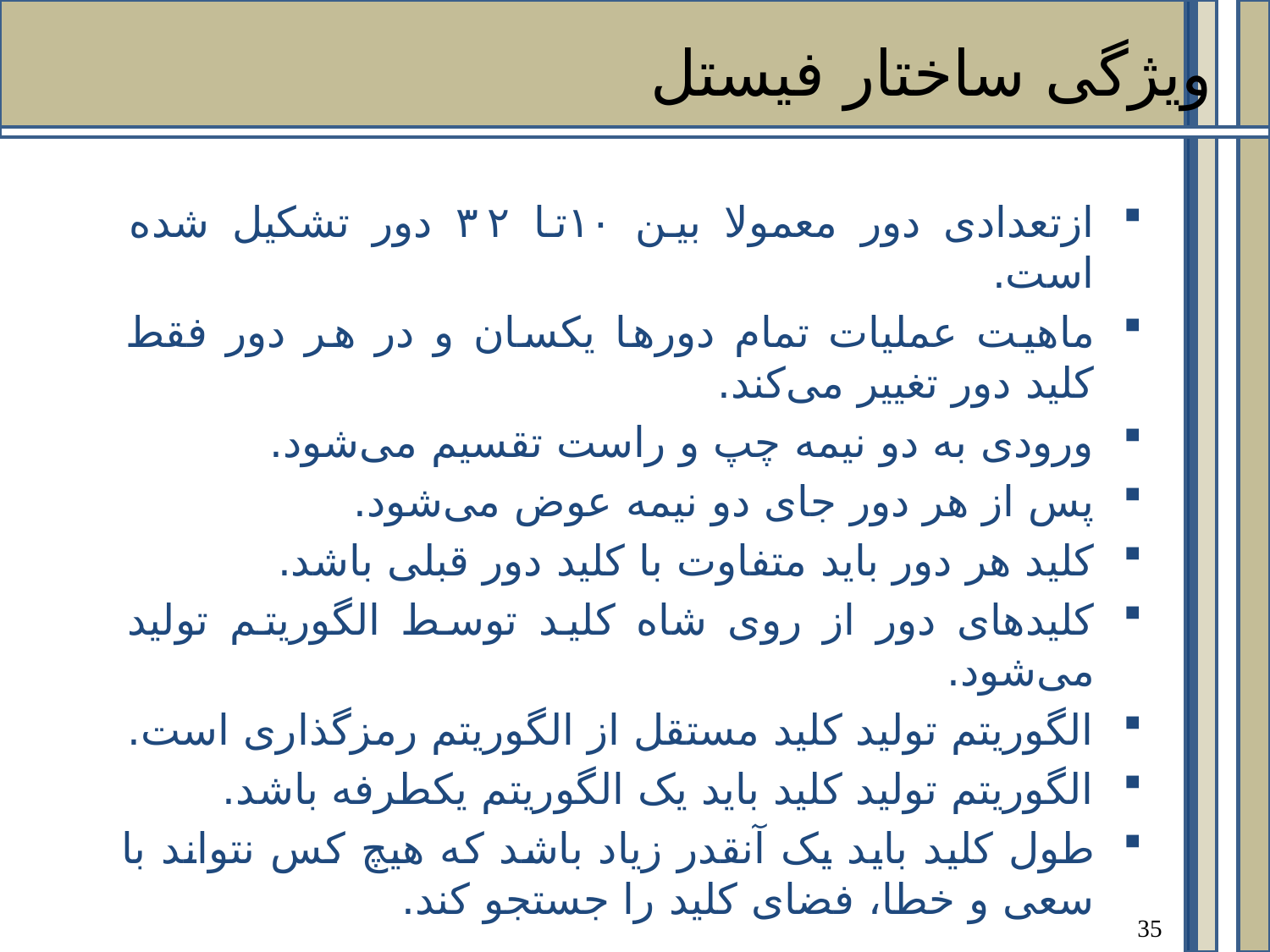

ویژگی ساختار فیستل
ازتعدادی دور معمولا بین ۱۰تا ۳۲ دور تشکیل شده‌ است.
ماهیت عملیات تمام دورها یکسان و در هر دور فقط کلید دور تغییر می‌کند.
ورودی به دو نیمه چپ و راست تقسیم می‌شود.
پس از هر دور جای دو نیمه عوض می‌شود.
کلید هر دور باید متفاوت با کلید دور قبلی باشد.
کلیدهای دور از روی شاه کلید توسط الگوریتم تولید می‌شود.
الگوریتم تولید کلید مستقل از الگوریتم رمزگذاری است.
الگوریتم تولید کلید باید یک الگوریتم یکطرفه باشد.
طول کلید باید یک آنقدر زیاد باشد که هیچ کس نتواند با سعی و خطا، فضای کلید را جستجو کند.

35